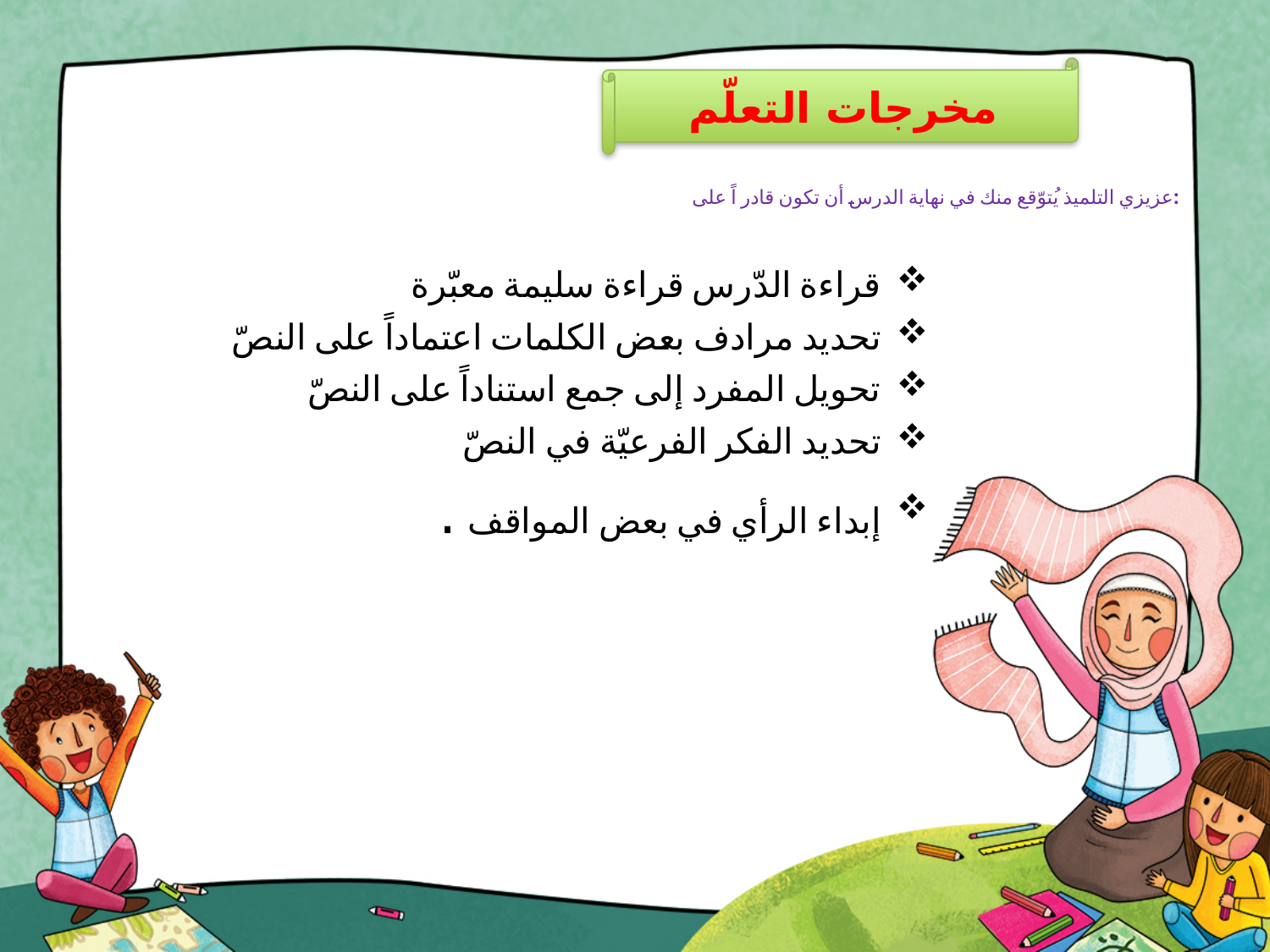

مخرجات التعلّم
# عزيزي التلميذ يُتوّقع منك في نهاية الدرس أن تكون قادر اً على:
قراءة الدّرس قراءة سليمة معبّرة
تحديد مرادف بعض الكلمات اعتماداً على النصّ
تحويل المفرد إلى جمع استناداً على النصّ
تحديد الفكر الفرعيّة في النصّ
إبداء الرأي في بعض المواقف .